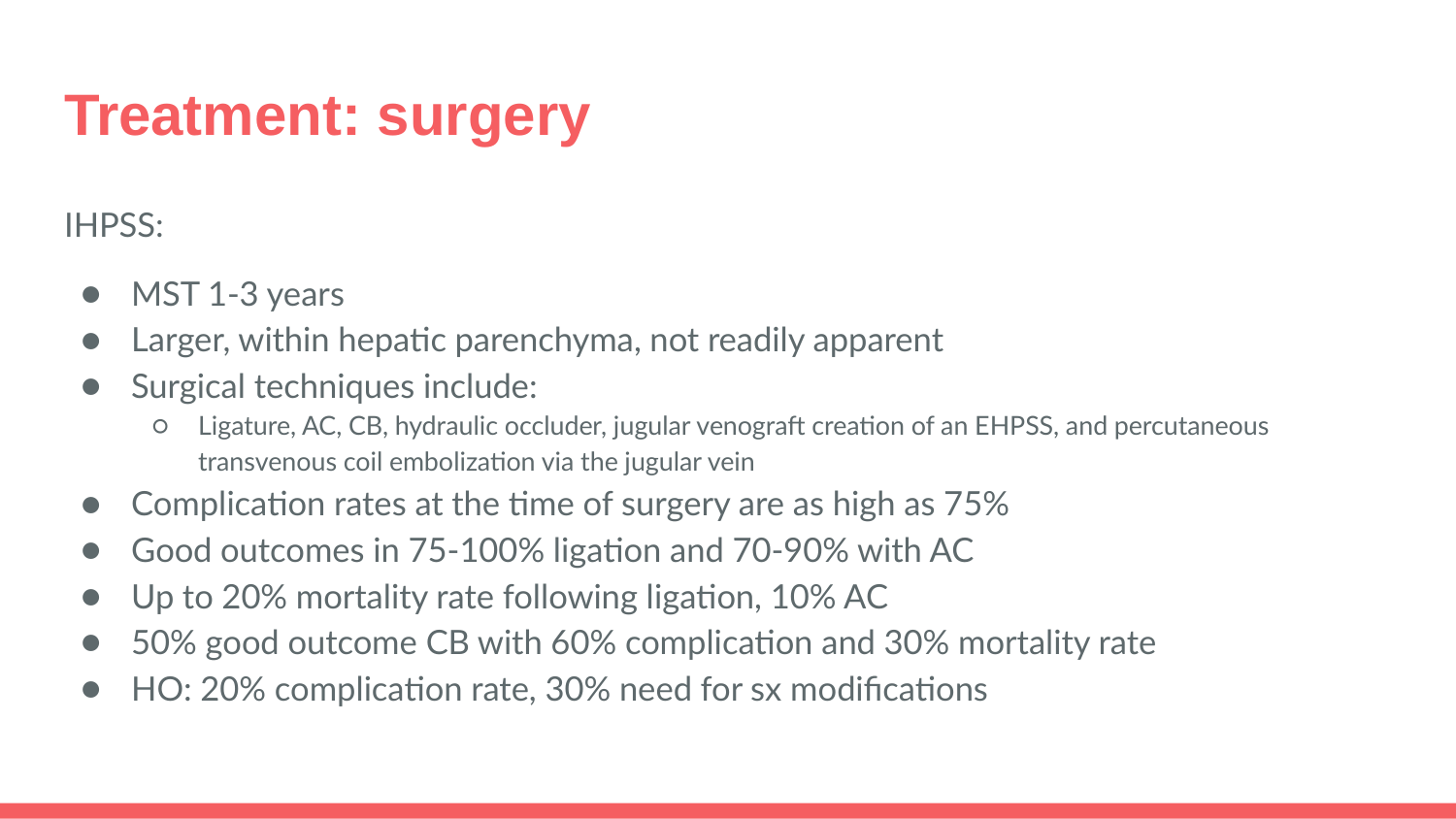

# Treatment: surgery
IHPSS:
MST 1-3 years
Larger, within hepatic parenchyma, not readily apparent
Surgical techniques include:
Ligature, AC, CB, hydraulic occluder, jugular venograft creation of an EHPSS, and percutaneous transvenous coil embolization via the jugular vein
Complication rates at the time of surgery are as high as 75%
Good outcomes in 75-100% ligation and 70-90% with AC
Up to 20% mortality rate following ligation, 10% AC
50% good outcome CB with 60% complication and 30% mortality rate
HO: 20% complication rate, 30% need for sx modifications